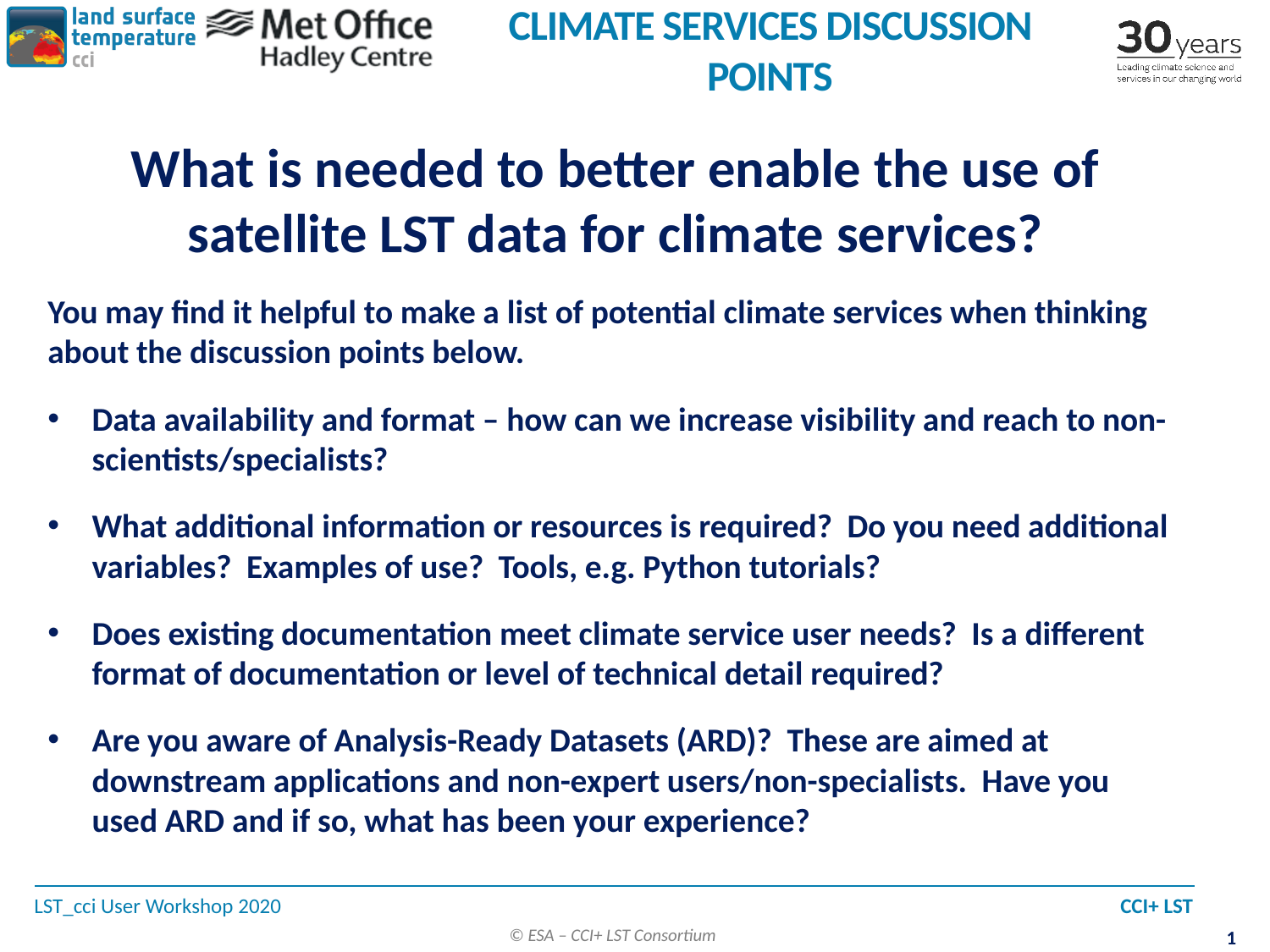

# Climate Services Discussion Points
What is needed to better enable the use of satellite LST data for climate services?
You may find it helpful to make a list of potential climate services when thinking about the discussion points below.
Data availability and format – how can we increase visibility and reach to non-scientists/specialists?
What additional information or resources is required?  Do you need additional variables?  Examples of use?  Tools, e.g. Python tutorials?
Does existing documentation meet climate service user needs?  Is a different format of documentation or level of technical detail required?
Are you aware of Analysis-Ready Datasets (ARD)?  These are aimed at downstream applications and non-expert users/non-specialists.  Have you used ARD and if so, what has been your experience?